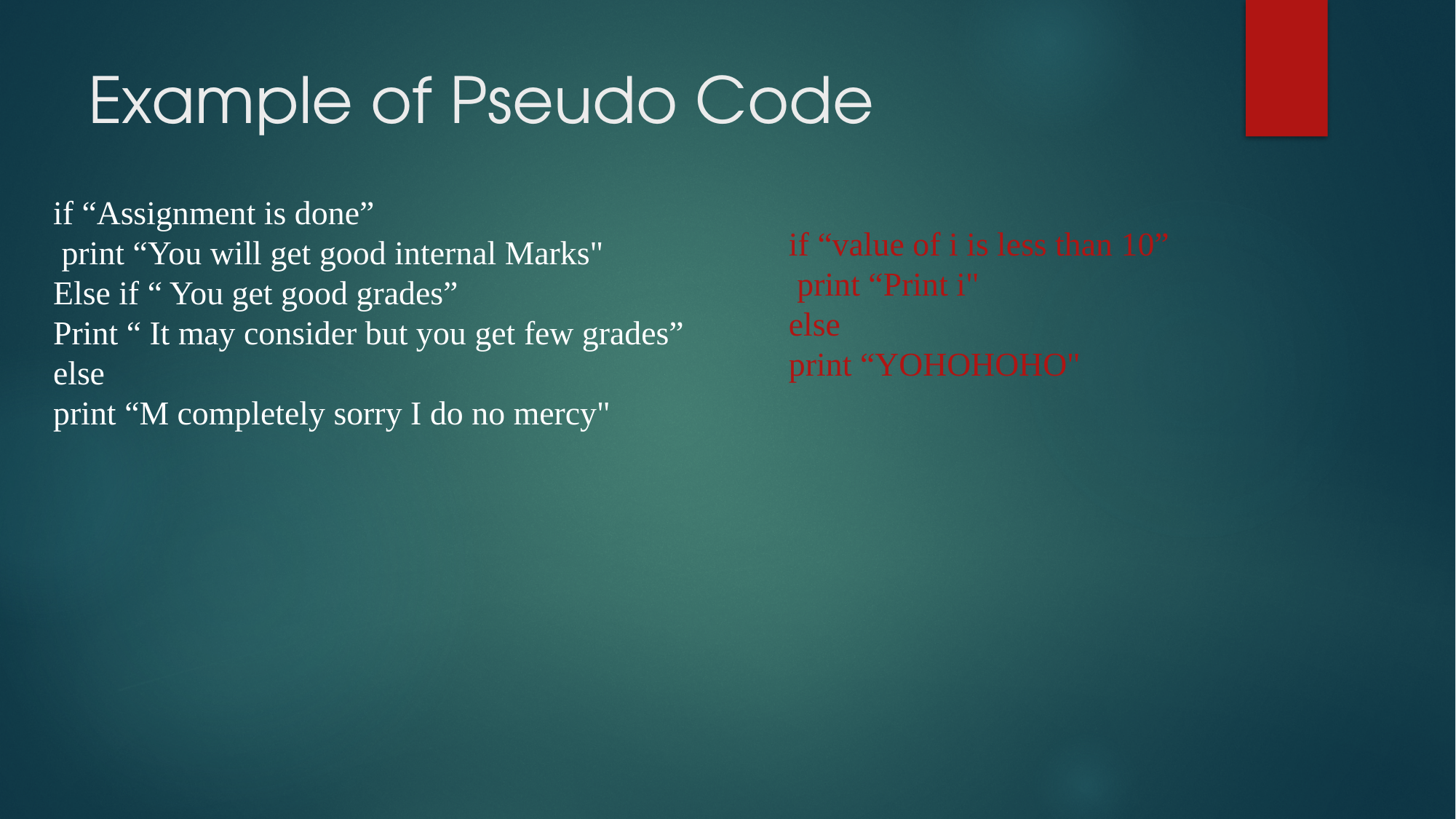

# Example of Pseudo Code
if “Assignment is done”
 print “You will get good internal Marks"
Else if “ You get good grades”
Print “ It may consider but you get few grades”
else
print “M completely sorry I do no mercy"
if “value of i is less than 10”
 print “Print i"
else
print “YOHOHOHO"